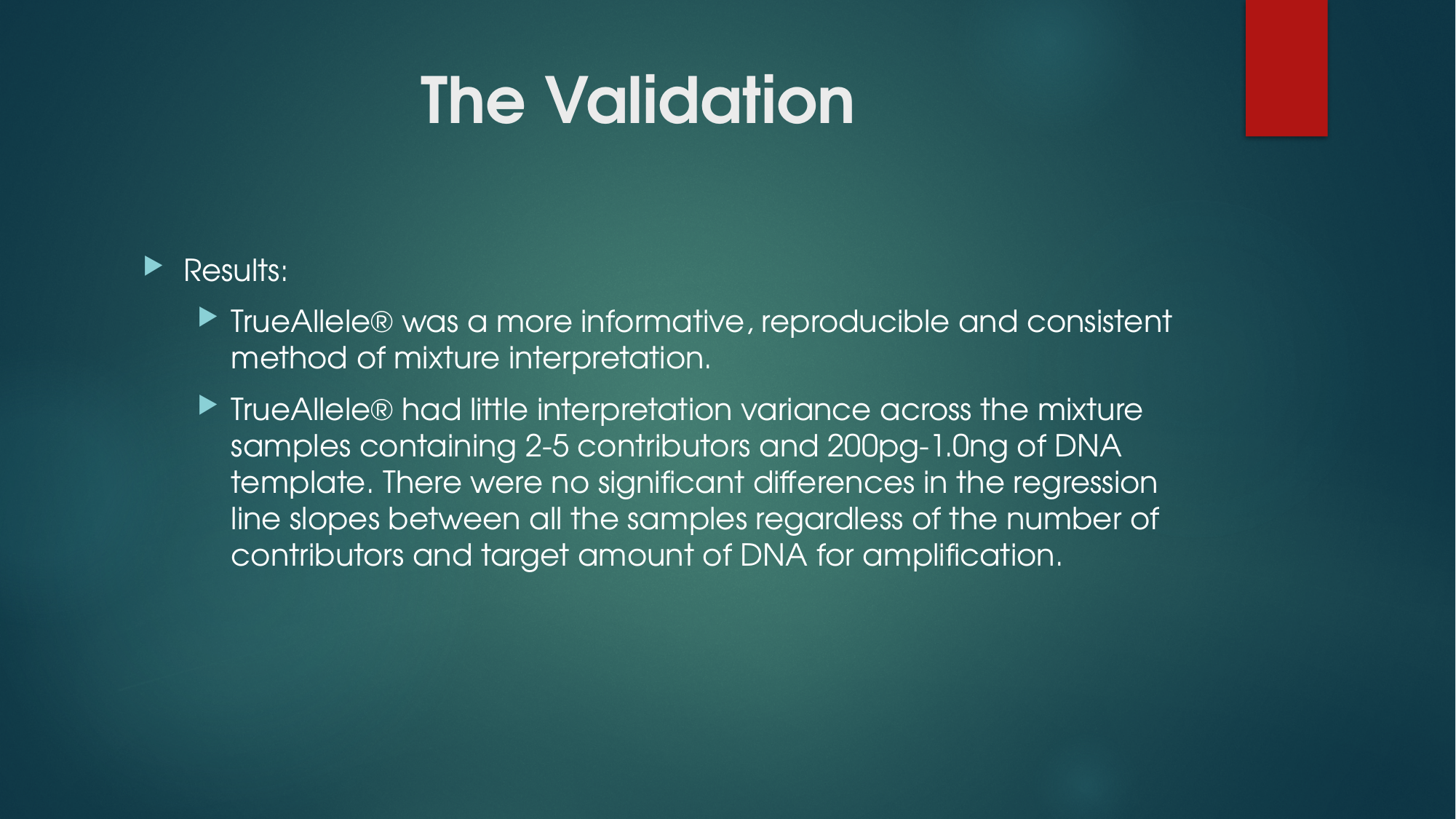

# The Validation
Results:
TrueAllele® was a more informative, reproducible and consistent method of mixture interpretation.
TrueAllele® had little interpretation variance across the mixture samples containing 2-5 contributors and 200pg-1.0ng of DNA template. There were no significant differences in the regression line slopes between all the samples regardless of the number of contributors and target amount of DNA for amplification.